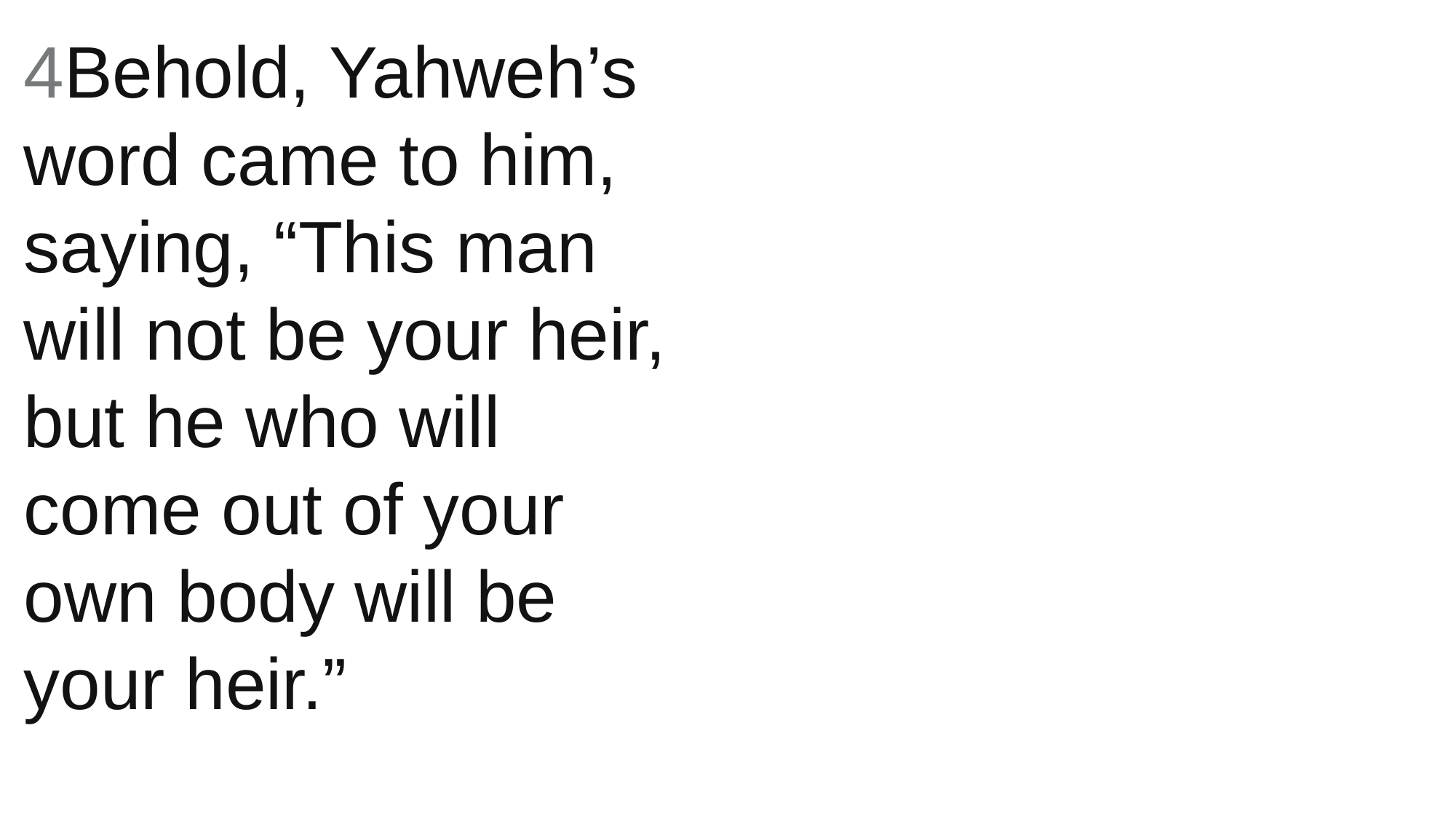

4Behold, Yahweh’s word came to him, saying, “This man will not be your heir, but he who will come out of your own body will be your heir.”